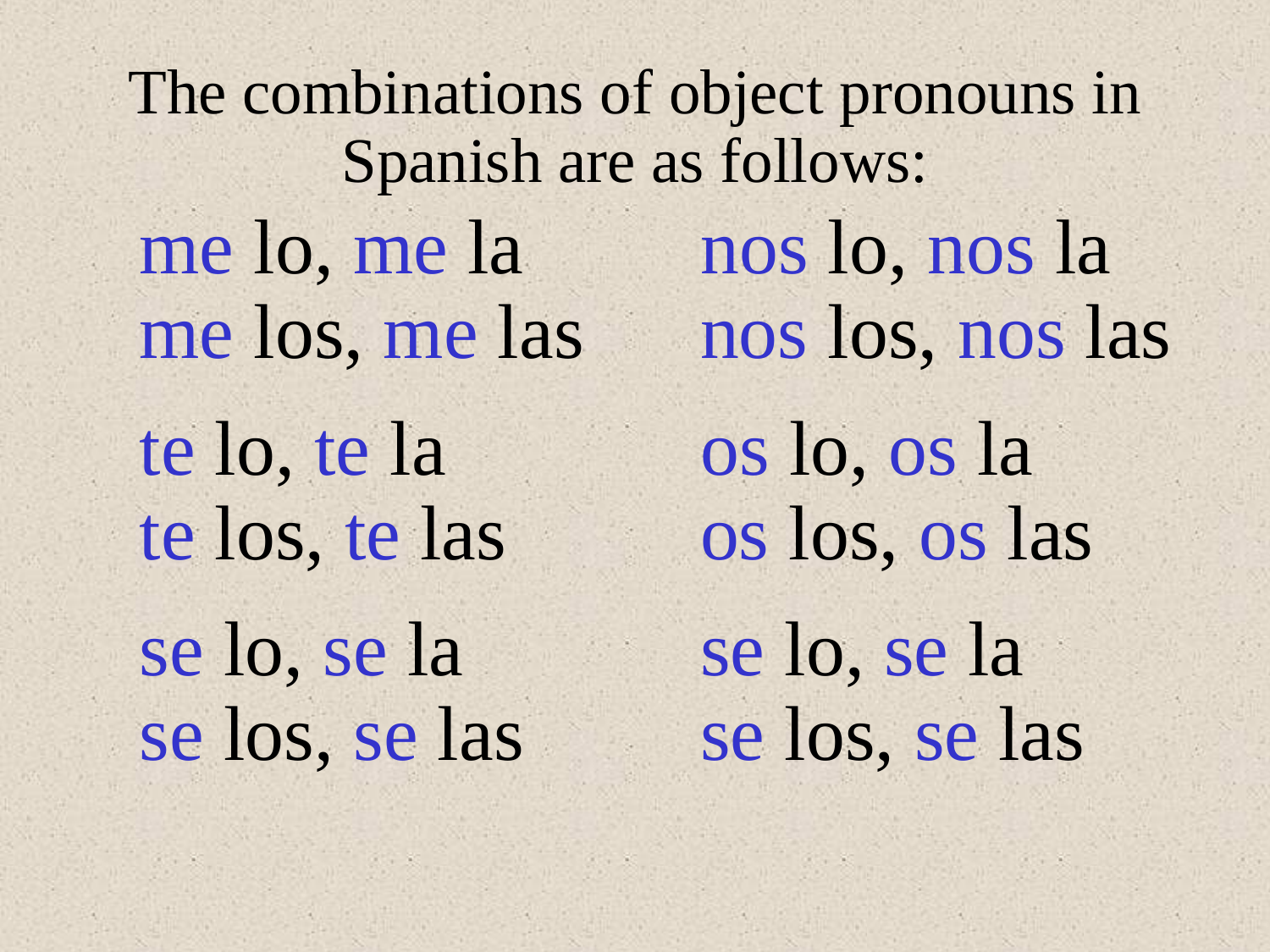

The combinations of object pronouns in Spanish are as follows:
me lo, me la
nos lo, nos la
me los, me las
nos los, nos las
te lo, te la
os lo, os la
te los, te las
os los, os las
se lo, se la
se lo, se la
se los, se las
se los, se las